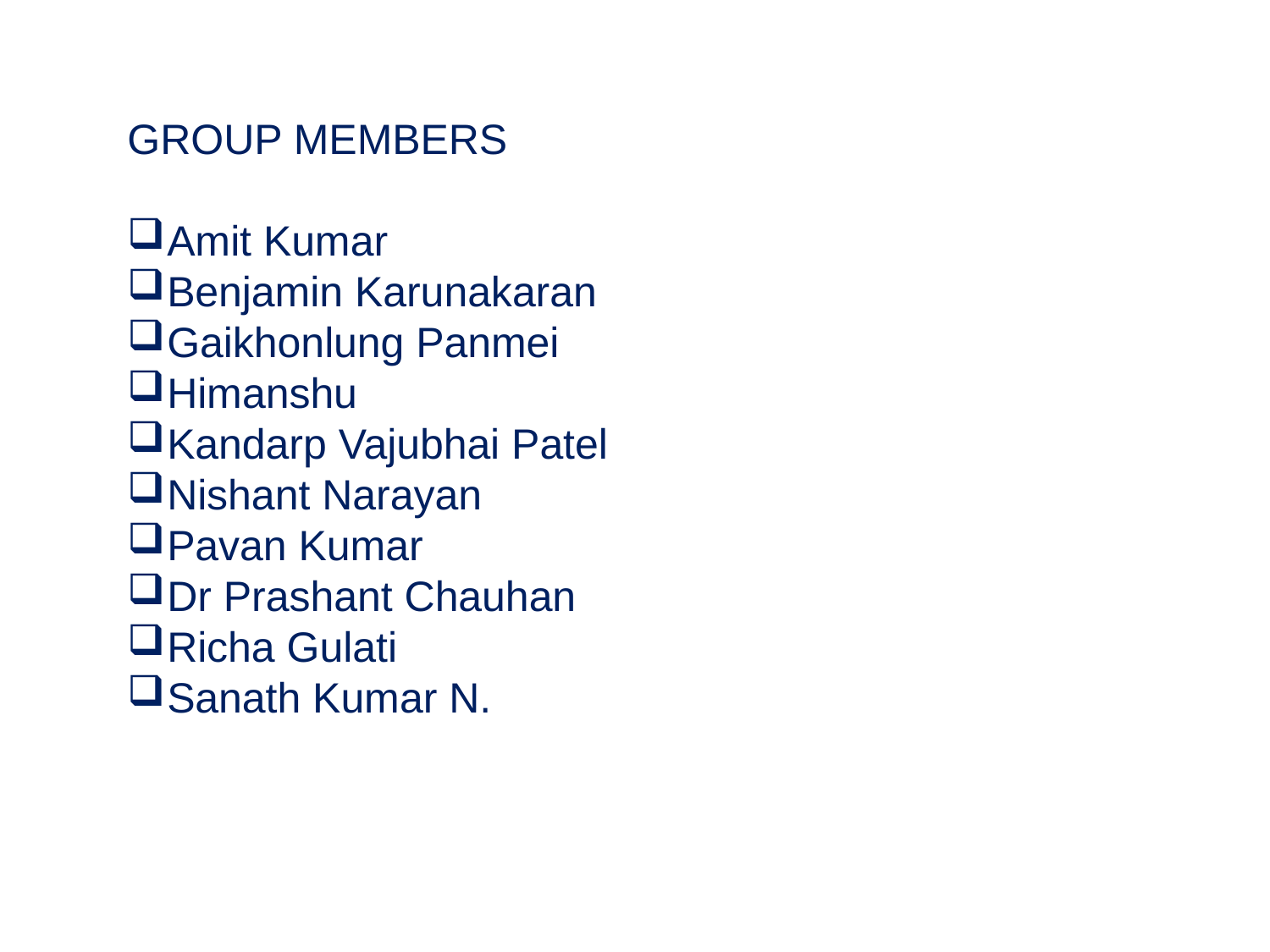

GROUP MEMBERS

Amit Kumar
Benjamin Karunakaran
Gaikhonlung Panmei
Himanshu
Kandarp Vajubhai Patel
Nishant Narayan
Pavan Kumar
Dr Prashant Chauhan
Richa Gulati
Sanath Kumar N.